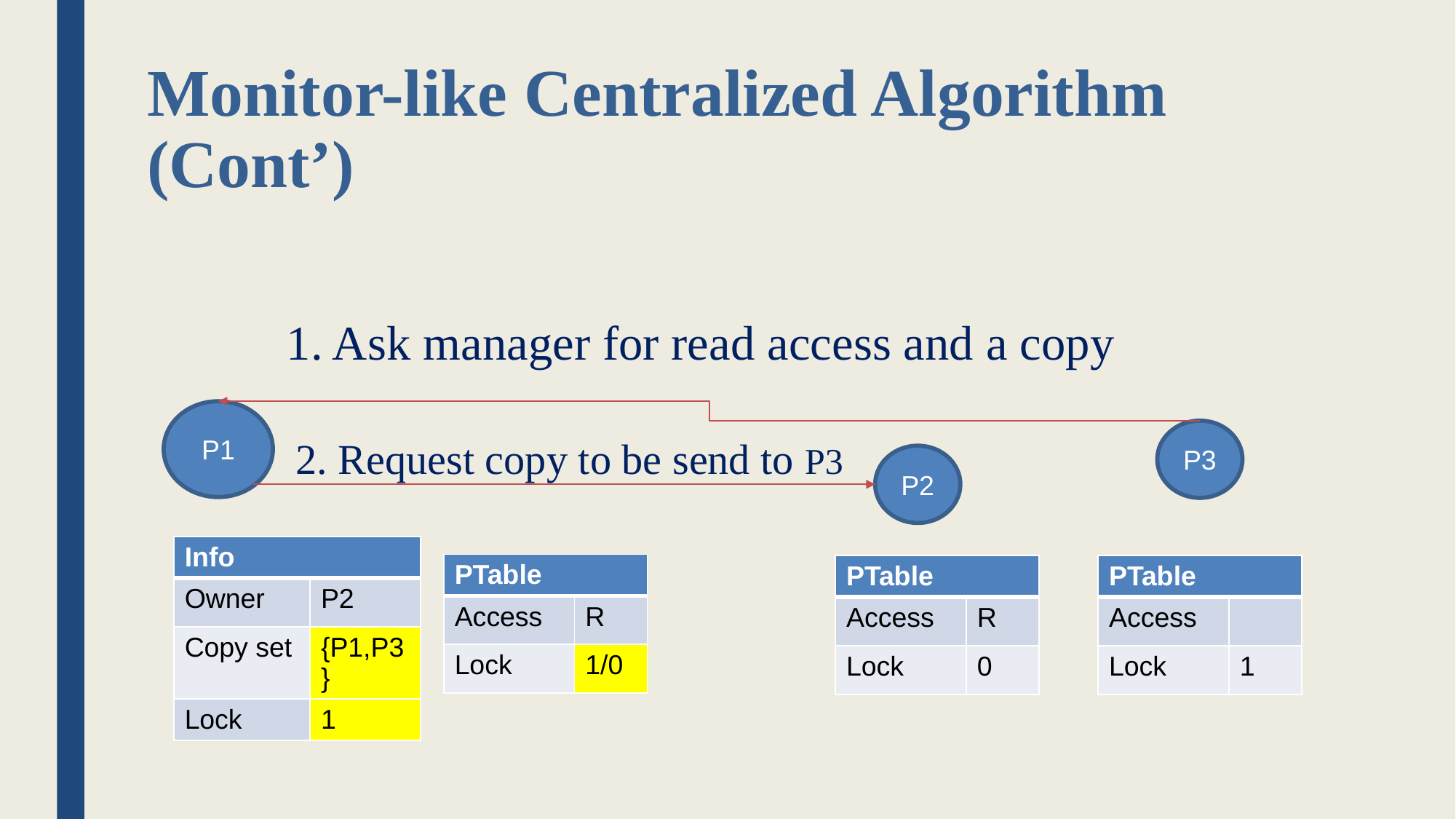

# Monitor-like Centralized Algorithm (Cont’)
1. Ask manager for read access and a copy
P1
P3
2. Request copy to be send to P3
P2
| Info |  |
| --- | --- |
| Owner | P2 |
| Copy set | {P1,P3} |
| Lock | 1 |
| PTable |  |
| --- | --- |
| Access | R |
| Lock | 1/0 |
| PTable |  |
| --- | --- |
| Access | R |
| Lock | 0 |
| PTable |  |
| --- | --- |
| Access |  |
| Lock | 1 |